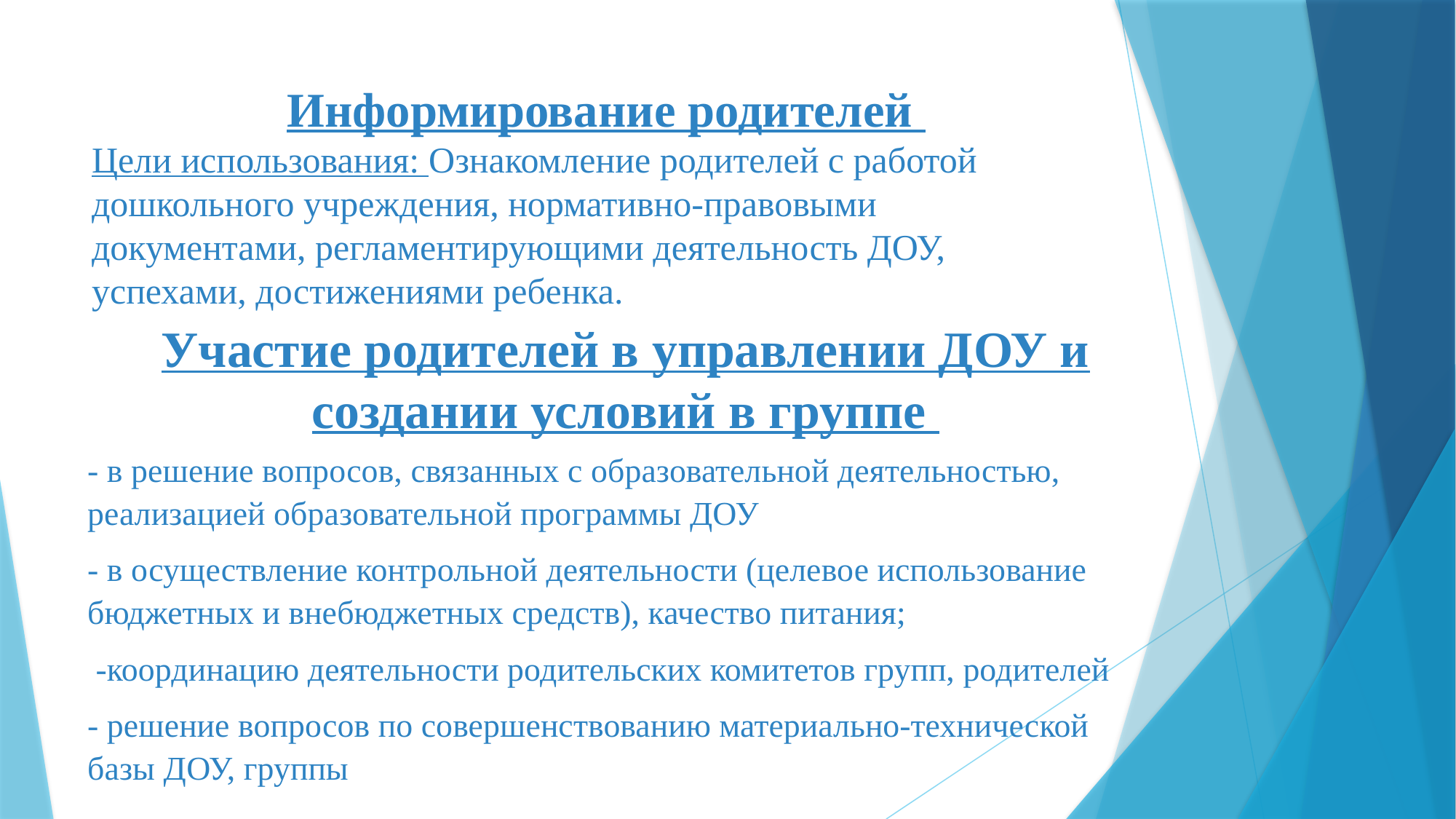

# Информирование родителей Цели использования: Ознакомление родителей с работой дошкольного учреждения, нормативно-правовыми документами, регламентирующими деятельность ДОУ, успехами, достижениями ребенка.

Участие родителей в управлении ДОУ и создании условий в группе
- в решение вопросов, связанных с образовательной деятельностью, реализацией образовательной программы ДОУ
- в осуществление контрольной деятельности (целевое использование бюджетных и внебюджетных средств), качество питания;
 -координацию деятельности родительских комитетов групп, родителей
- решение вопросов по совершенствованию материально-технической базы ДОУ, группы